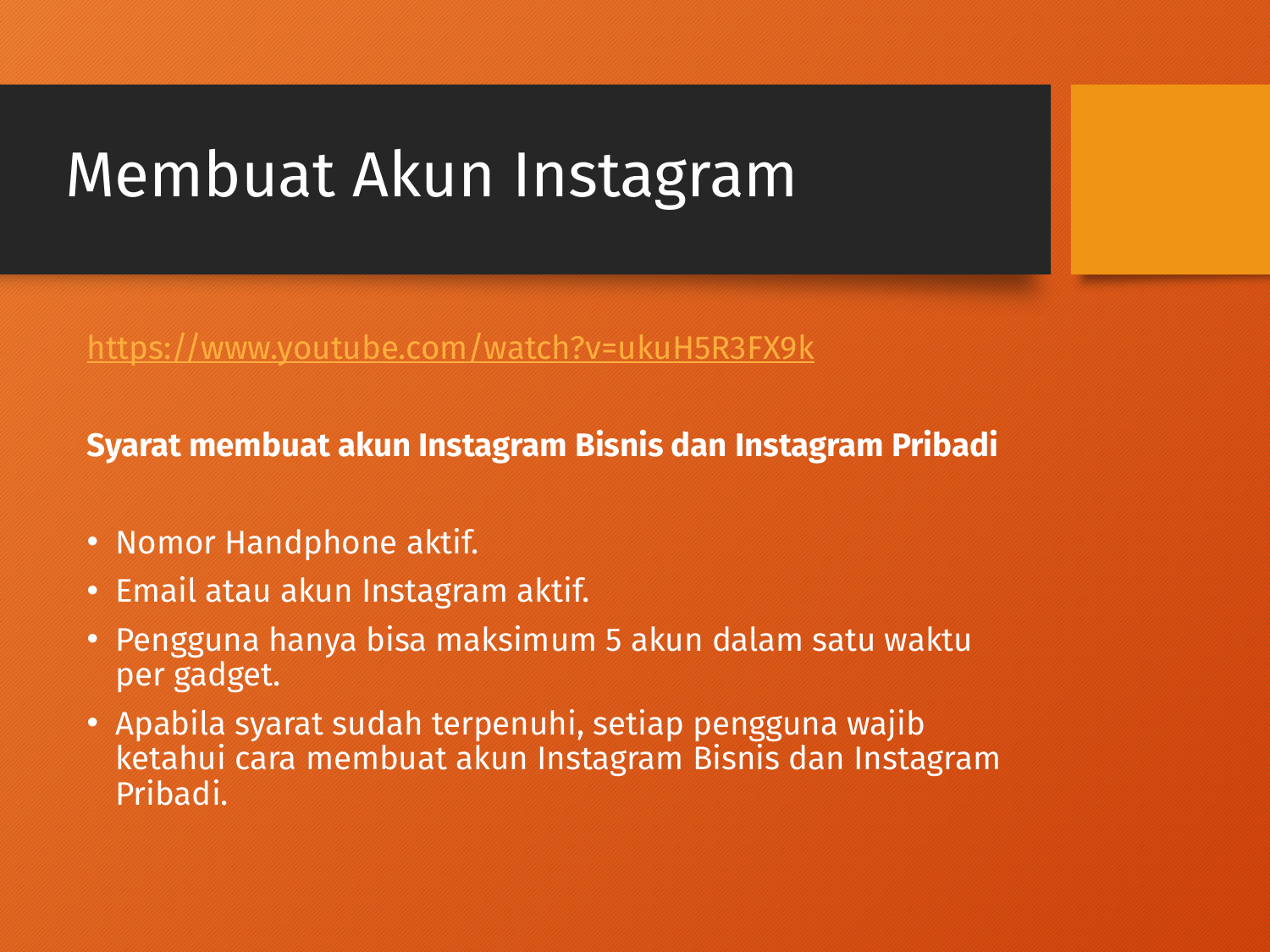

# Membuat Akun Instagram
https://www.youtube.com/watch?v=ukuH5R3FX9k

Syarat membuat akun Instagram Bisnis dan Instagram Pribadi

Nomor Handphone aktif.
Email atau akun Instagram aktif.
Pengguna hanya bisa maksimum 5 akun dalam satu waktu per gadget.
Apabila syarat sudah terpenuhi, setiap pengguna wajib ketahui cara membuat akun Instagram Bisnis dan Instagram Pribadi.